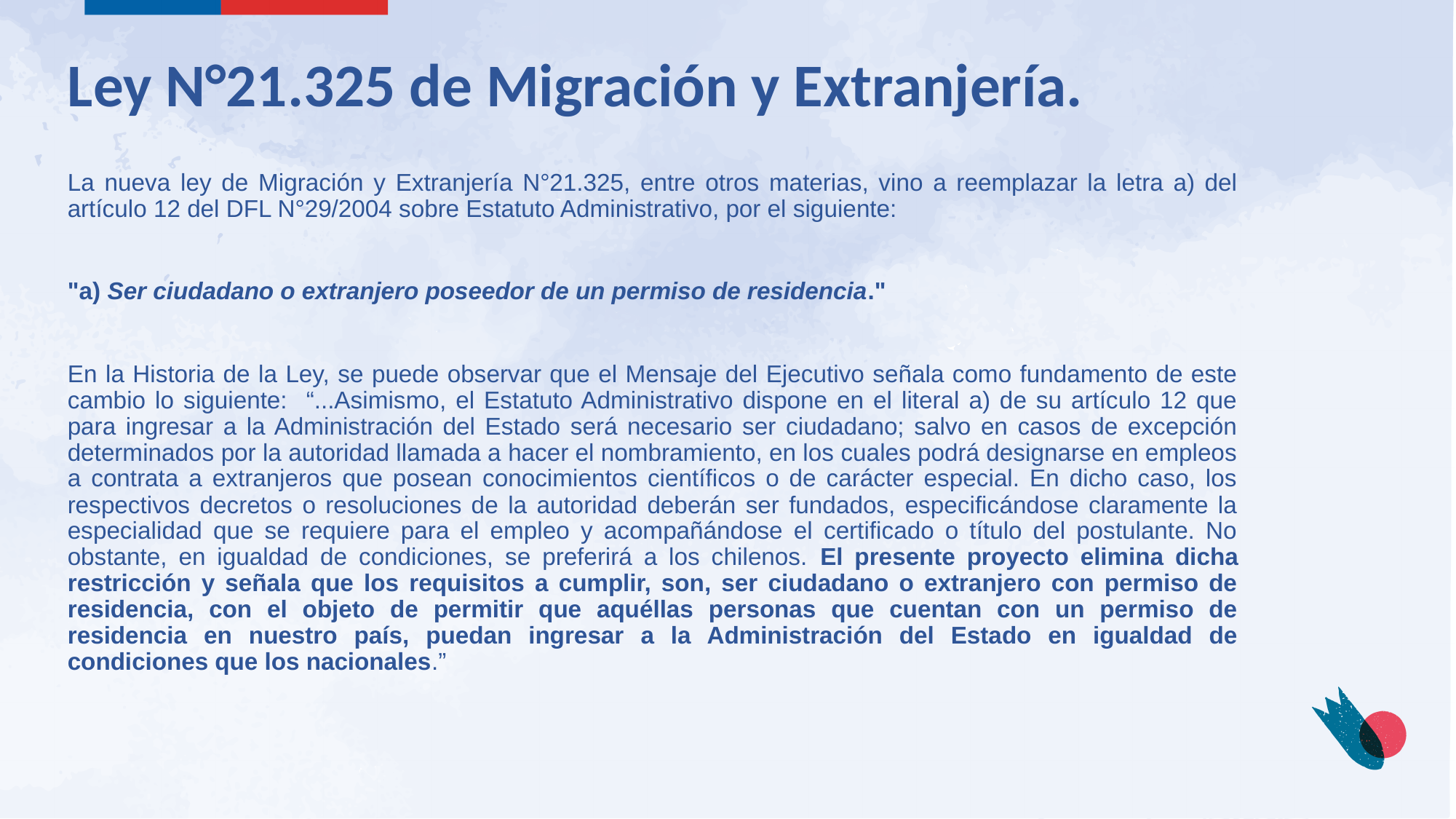

# Ley N°21.325 de Migración y Extranjería.
La nueva ley de Migración y Extranjería N°21.325, entre otros materias, vino a reemplazar la letra a) del artículo 12 del DFL N°29/2004 sobre Estatuto Administrativo, por el siguiente:

"a) Ser ciudadano o extranjero poseedor de un permiso de residencia."

En la Historia de la Ley, se puede observar que el Mensaje del Ejecutivo señala como fundamento de este cambio lo siguiente:  “...Asimismo, el Estatuto Administrativo dispone en el literal a) de su artículo 12 que para ingresar a la Administración del Estado será necesario ser ciudadano; salvo en casos de excepción determinados por la autoridad llamada a hacer el nombramiento, en los cuales podrá designarse en empleos a contrata a extranjeros que posean conocimientos científicos o de carácter especial. En dicho caso, los respectivos decretos o resoluciones de la autoridad deberán ser fundados, especificándose claramente la especialidad que se requiere para el empleo y acompañándose el certificado o título del postulante. No obstante, en igualdad de condiciones, se preferirá a los chilenos. El presente proyecto elimina dicha restricción y señala que los requisitos a cumplir, son, ser ciudadano o extranjero con permiso de residencia, con el objeto de permitir que aquéllas personas que cuentan con un permiso de residencia en nuestro país, puedan ingresar a la Administración del Estado en igualdad de condiciones que los nacionales.”